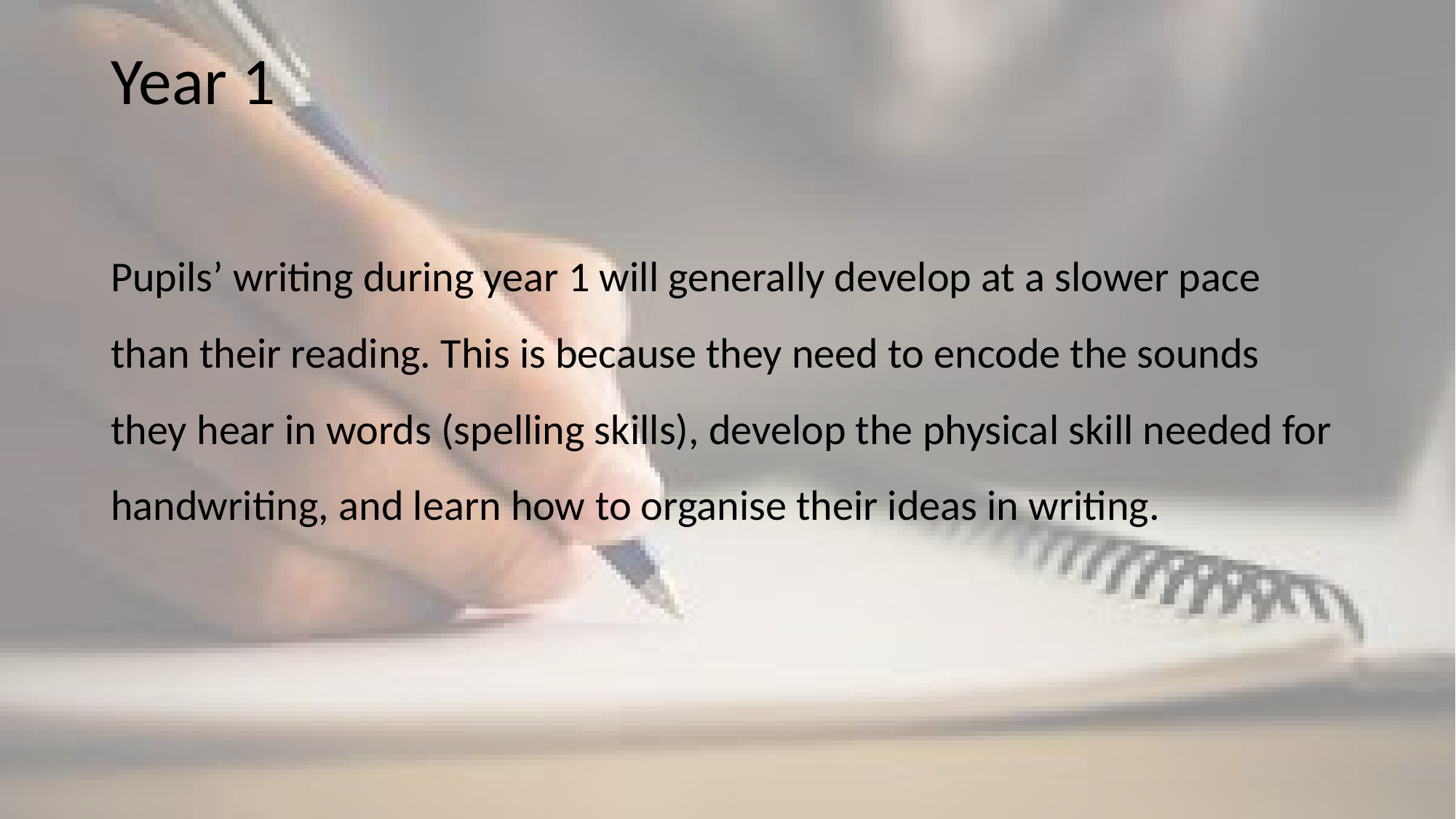

# Year 1
Pupils’ writing during year 1 will generally develop at a slower pace than their reading. This is because they need to encode the sounds they hear in words (spelling skills), develop the physical skill needed for handwriting, and learn how to organise their ideas in writing.